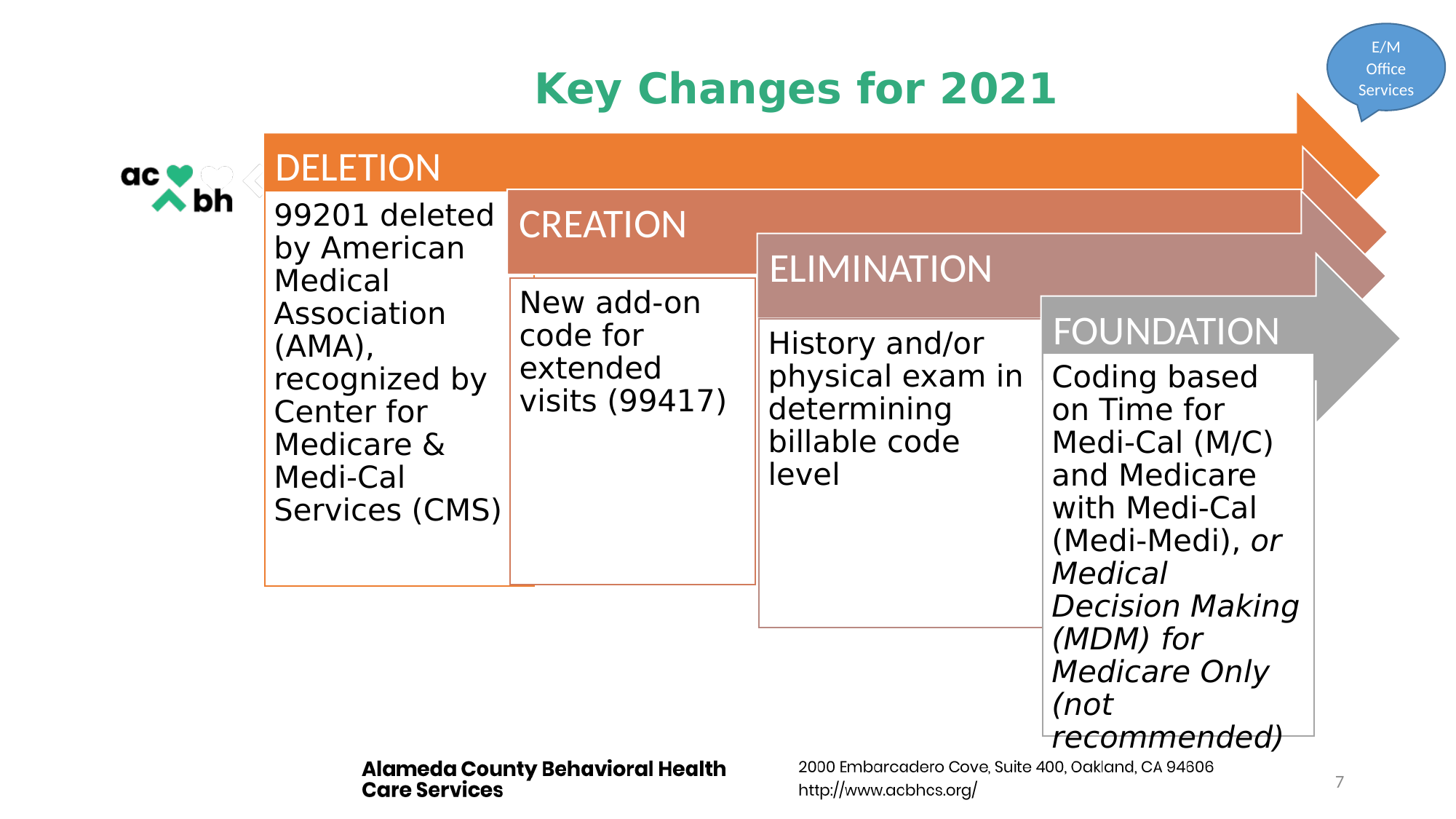

E/M Office Services
# Key Changes for 2021
DELETION
99201 deleted by American Medical Association (AMA), recognized by Center for Medicare & Medi-Cal Services (CMS)
CREATION
New add-on code for extended visits (99417)
ELIMINATION
History and/or physical exam in determining billable code level

FOUNDATION
Coding based on Time for Medi-Cal (M/C) and Medicare with Medi-Cal (Medi-Medi), or Medical Decision Making (MDM) for Medicare Only (not recommended)
7